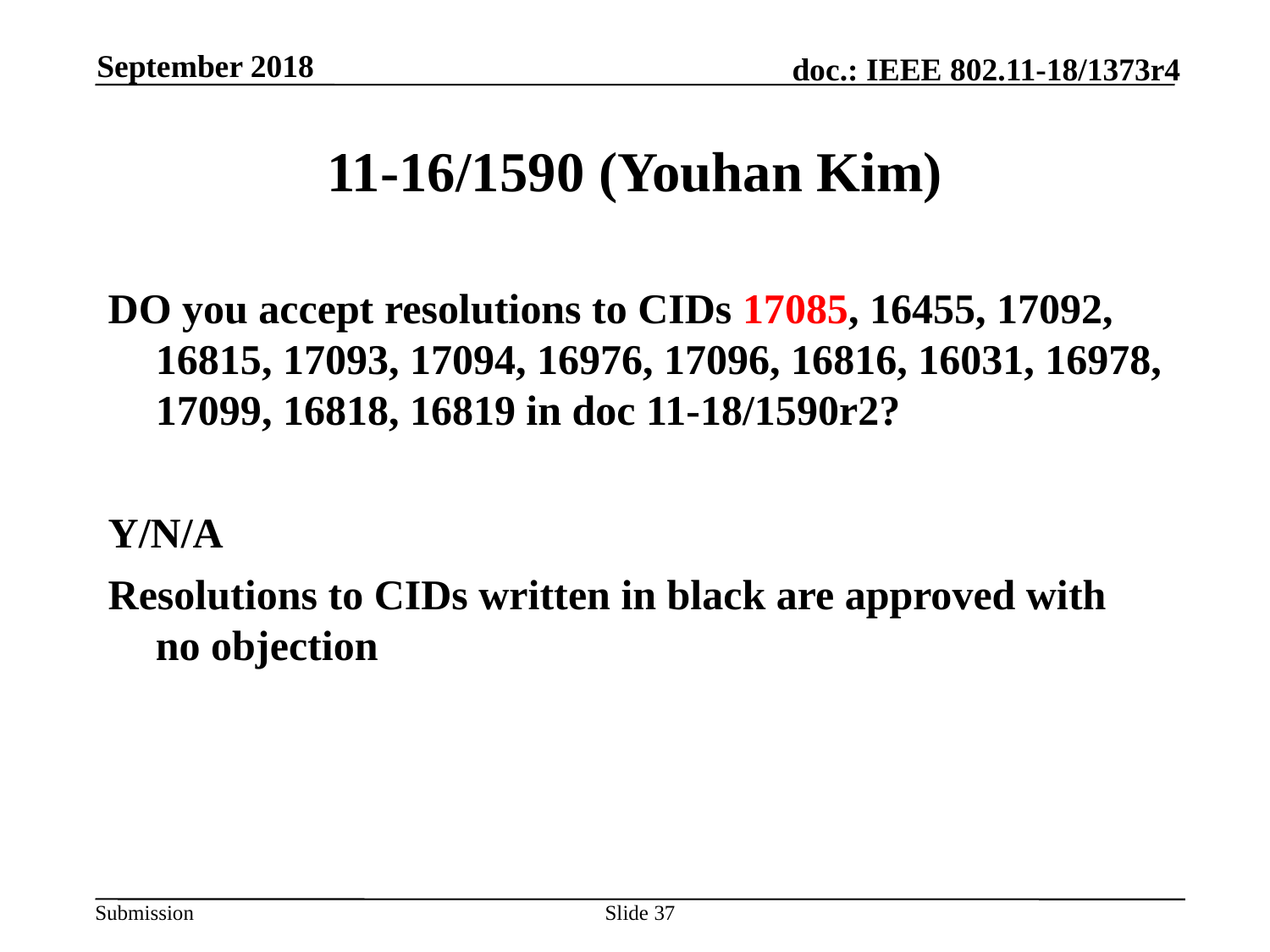

September 2018
# 11-16/1590 (Youhan Kim)
DO you accept resolutions to CIDs 17085, 16455, 17092, 16815, 17093, 17094, 16976, 17096, 16816, 16031, 16978, 17099, 16818, 16819 in doc 11-18/1590r2?

Y/N/A
Resolutions to CIDs written in black are approved with no objection
Slide 37